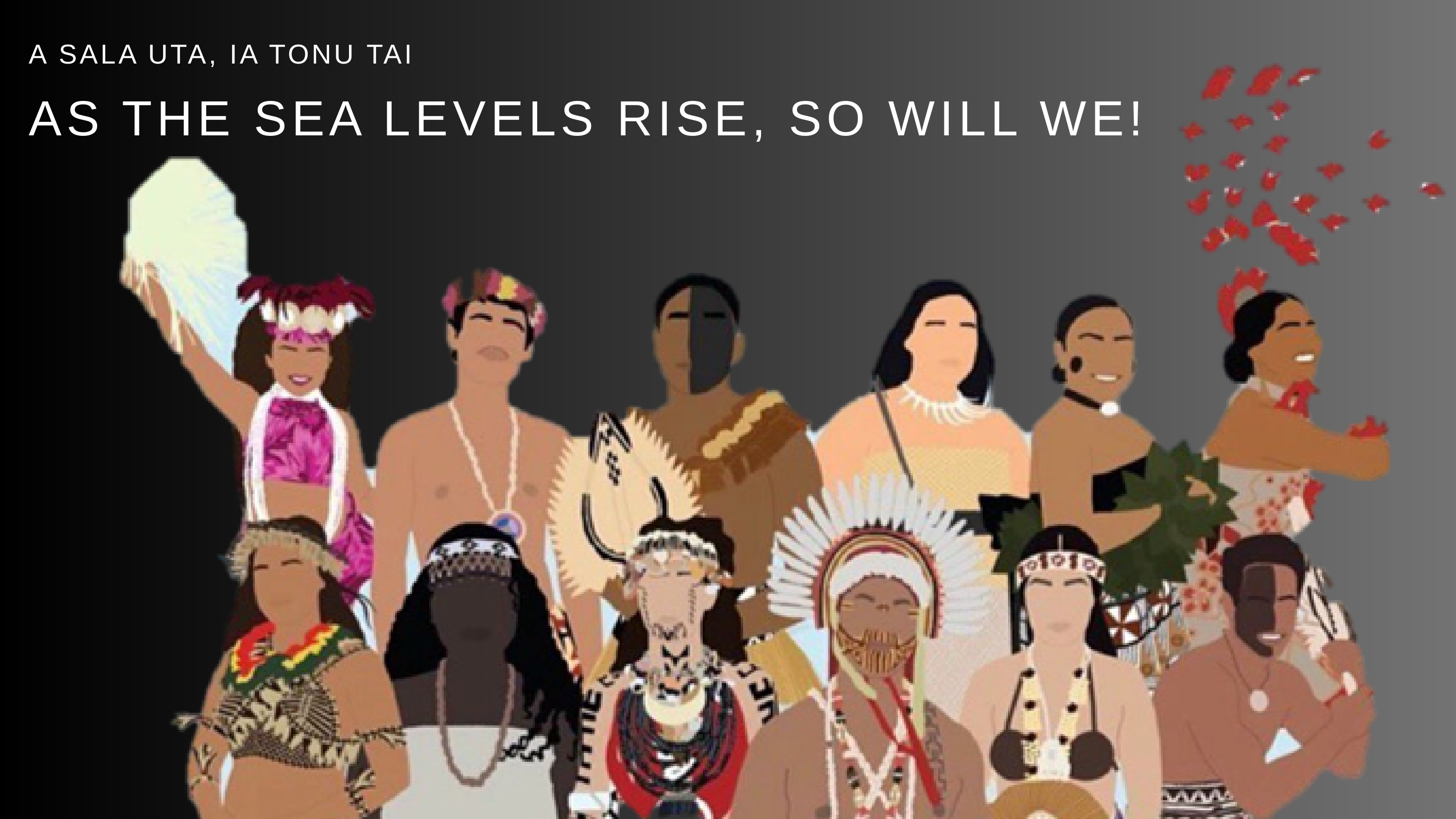

A SALA UTA, IA TONU TAI
AS THE SEA LEVELS RISE, SO WILL WE!